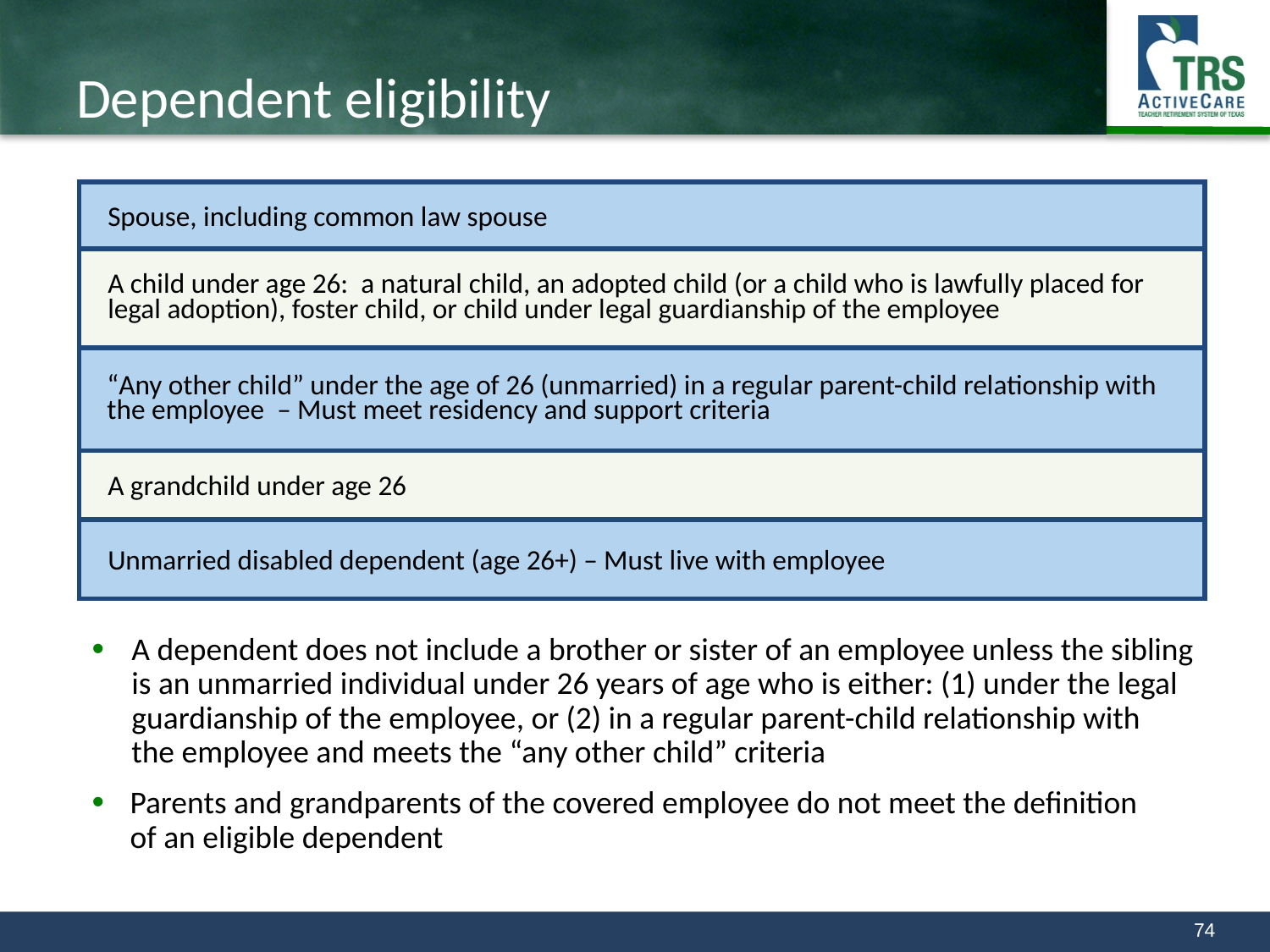

# Dependent eligibility
| Spouse, including common law spouse |
| --- |
| A child under age 26: a natural child, an adopted child (or a child who is lawfully placed for legal adoption), foster child, or child under legal guardianship of the employee |
| “Any other child” under the age of 26 (unmarried) in a regular parent-child relationship with the employee – Must meet residency and support criteria |
| A grandchild under age 26 |
| Unmarried disabled dependent (age 26+) – Must live with employee |
A dependent does not include a brother or sister of an employee unless the sibling is an unmarried individual under 26 years of age who is either: (1) under the legal guardianship of the employee, or (2) in a regular parent-child relationship with
the employee and meets the “any other child” criteria
Parents and grandparents of the covered employee do not meet the definition
of an eligible dependent